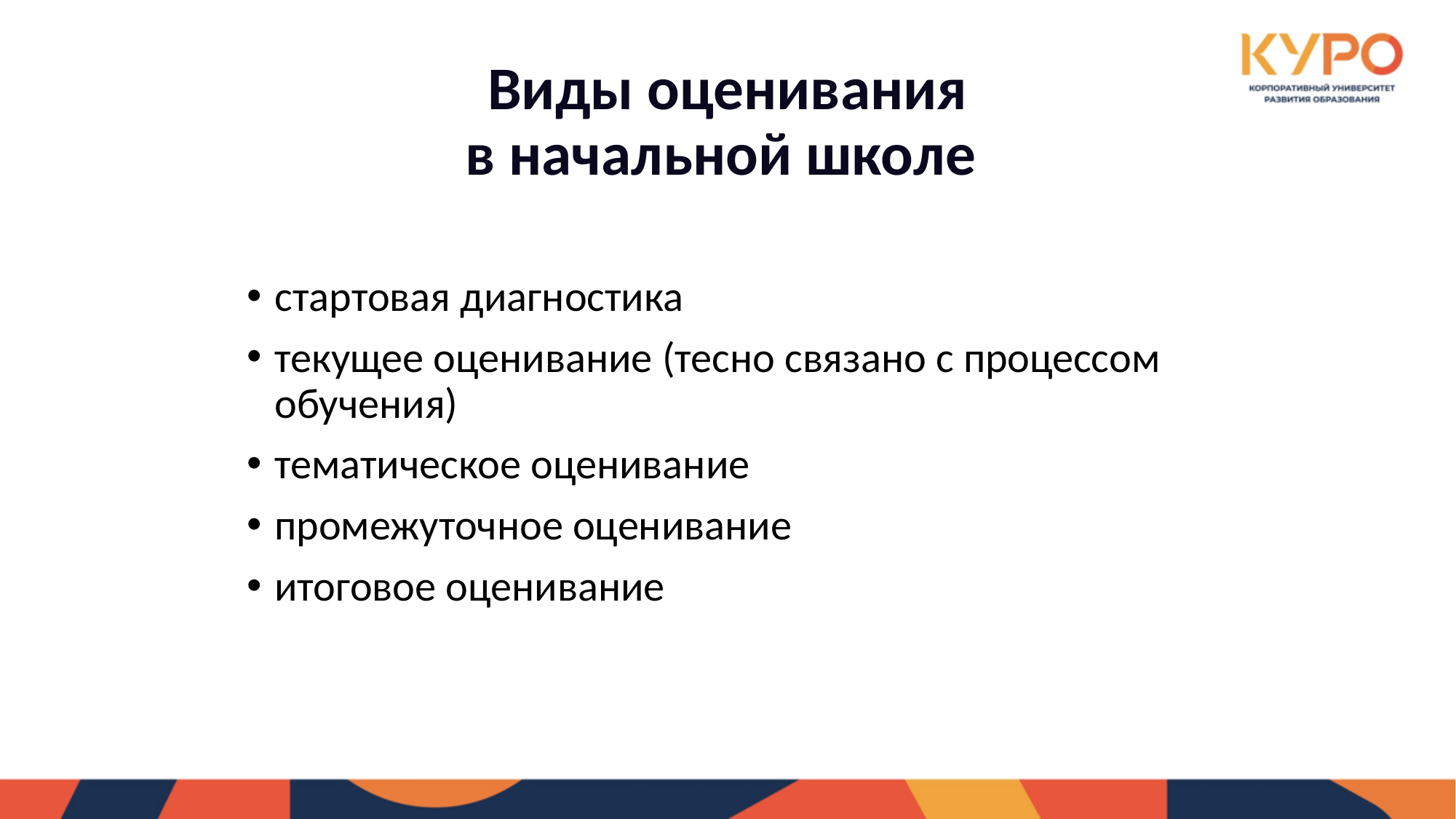

# Виды оценивания в начальной школе
стартовая диагностика
текущее оценивание (тесно связано с процессом обучения)
тематическое оценивание
промежуточное оценивание
итоговое оценивание